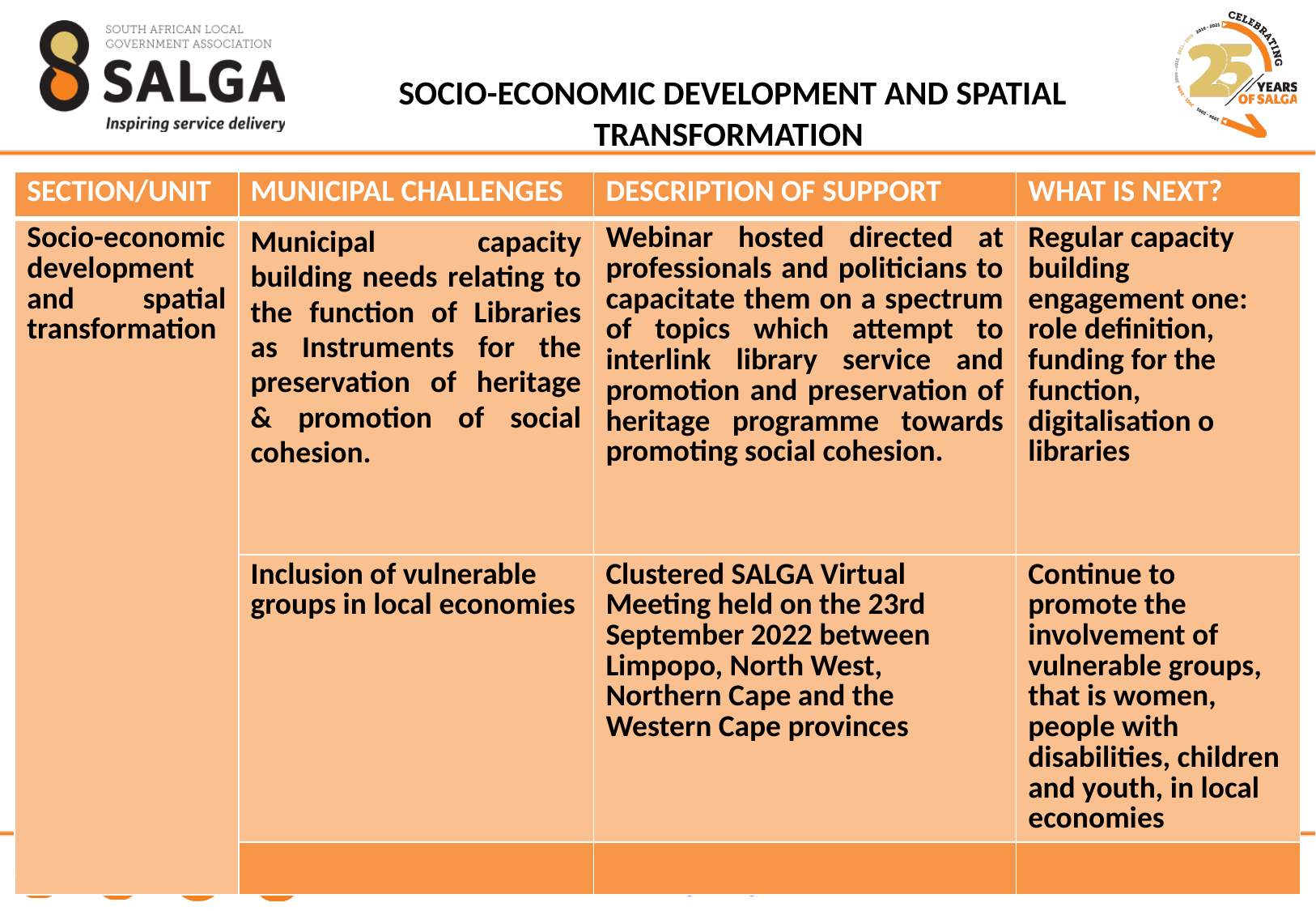

# SOCIO-ECONOMIC DEVELOPMENT AND SPATIAL TRANSFORMATION
| SECTION/UNIT | MUNICIPAL CHALLENGES | DESCRIPTION OF SUPPORT | WHAT IS NEXT? |
| --- | --- | --- | --- |
| Socio-economic development and spatial transformation | Municipal capacity building needs relating to the function of Libraries as Instruments for the preservation of heritage & promotion of social cohesion. | Webinar hosted directed at professionals and politicians to capacitate them on a spectrum of topics which attempt to interlink library service and promotion and preservation of heritage programme towards promoting social cohesion. | Regular capacity building engagement one: role definition, funding for the function, digitalisation o libraries |
|  | Inclusion of vulnerable groups in local economies | Clustered SALGA Virtual Meeting held on the 23rd September 2022 between Limpopo, North West, Northern Cape and the Western Cape provinces | Continue to promote the involvement of vulnerable groups, that is women, people with disabilities, children and youth, in local economies |
|  |  |  |  |
33